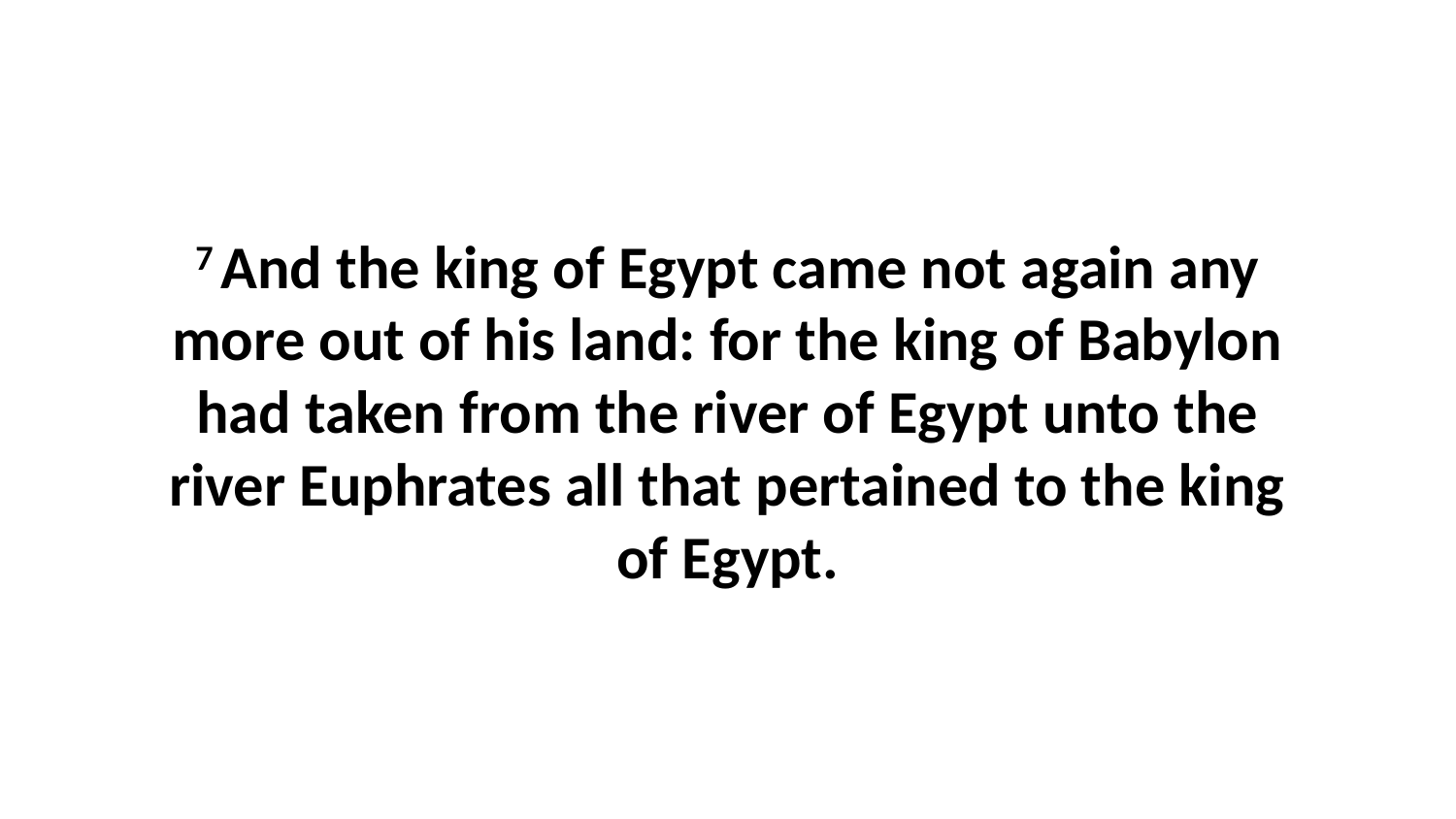

7 And the king of Egypt came not again any more out of his land: for the king of Babylon had taken from the river of Egypt unto the river Euphrates all that pertained to the king of Egypt.